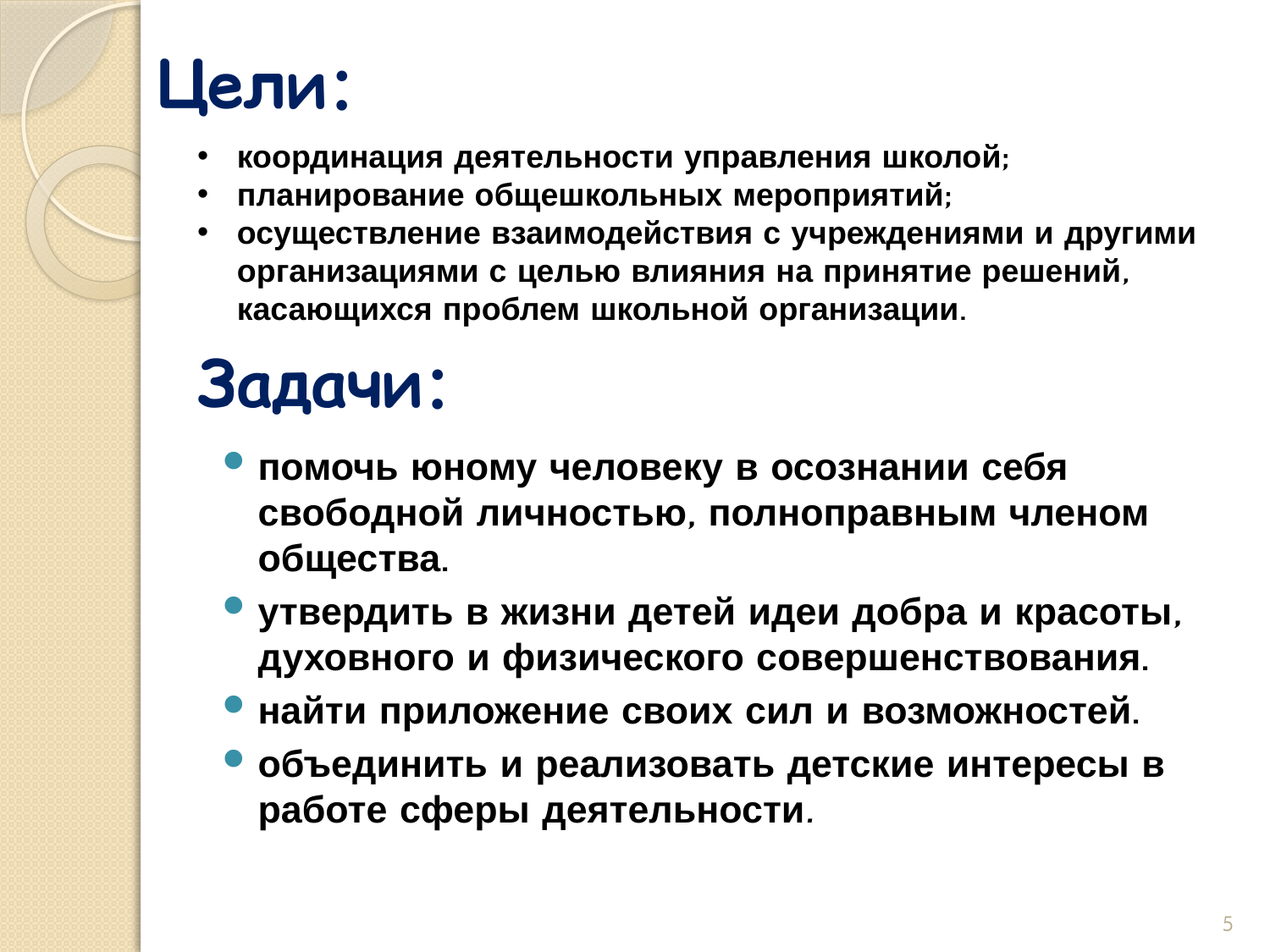

Цели:
координация деятельности управления школой;
планирование общешкольных мероприятий;
осуществление взаимодействия с учреждениями и другими организациями с целью влияния на принятие решений, касающихся проблем школьной организации.
# Задачи:
помочь юному человеку в осознании себя свободной личностью, полноправным членом общества.
утвердить в жизни детей идеи добра и красоты, духовного и физического совершенствования.
найти приложение своих сил и возможностей.
объединить и реализовать детские интересы в работе сферы деятельности.

5